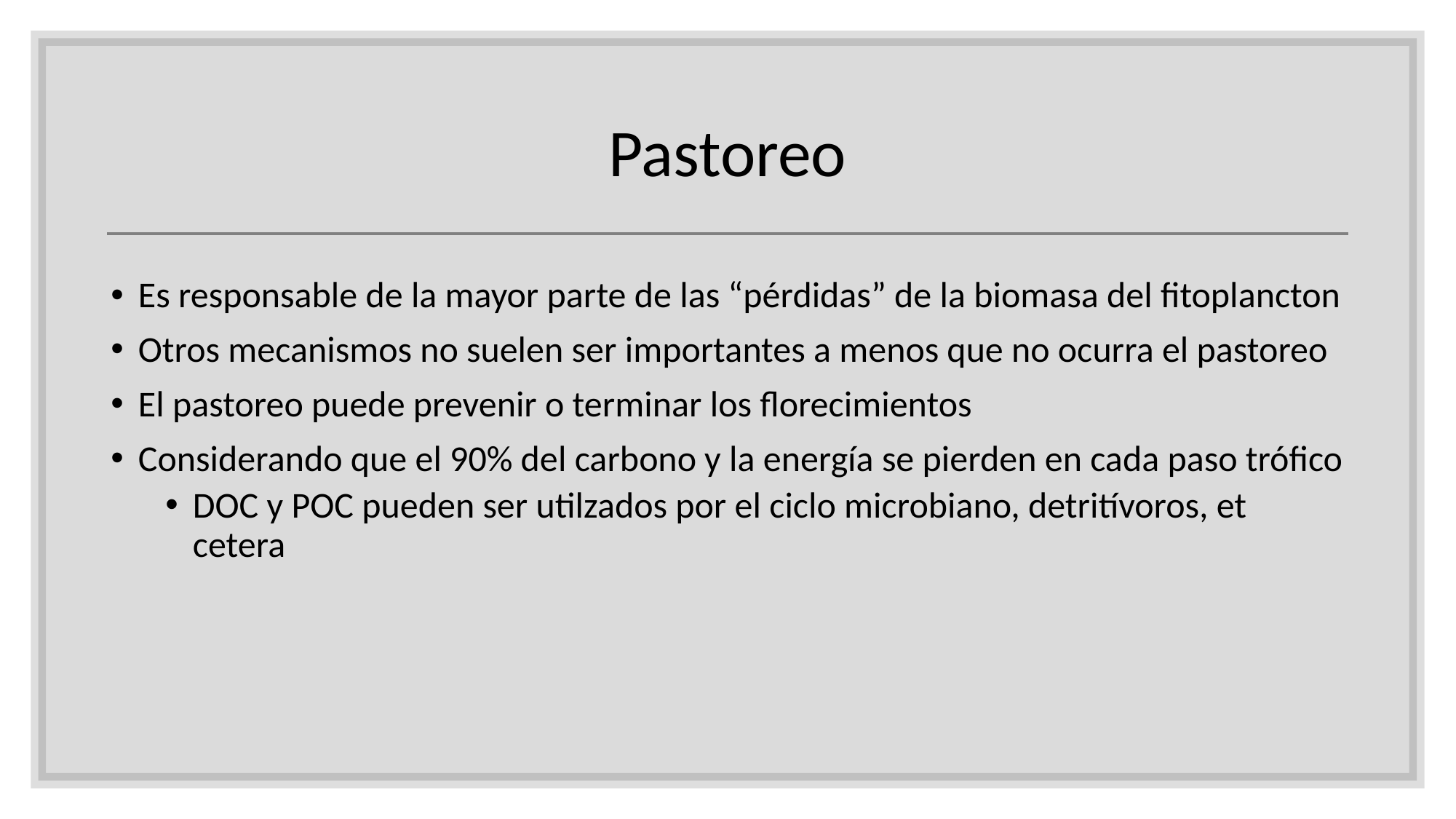

# Pastoreo
Es responsable de la mayor parte de las “pérdidas” de la biomasa del fitoplancton
Otros mecanismos no suelen ser importantes a menos que no ocurra el pastoreo
El pastoreo puede prevenir o terminar los florecimientos
Considerando que el 90% del carbono y la energía se pierden en cada paso trófico
DOC y POC pueden ser utilzados por el ciclo microbiano, detritívoros, et cetera